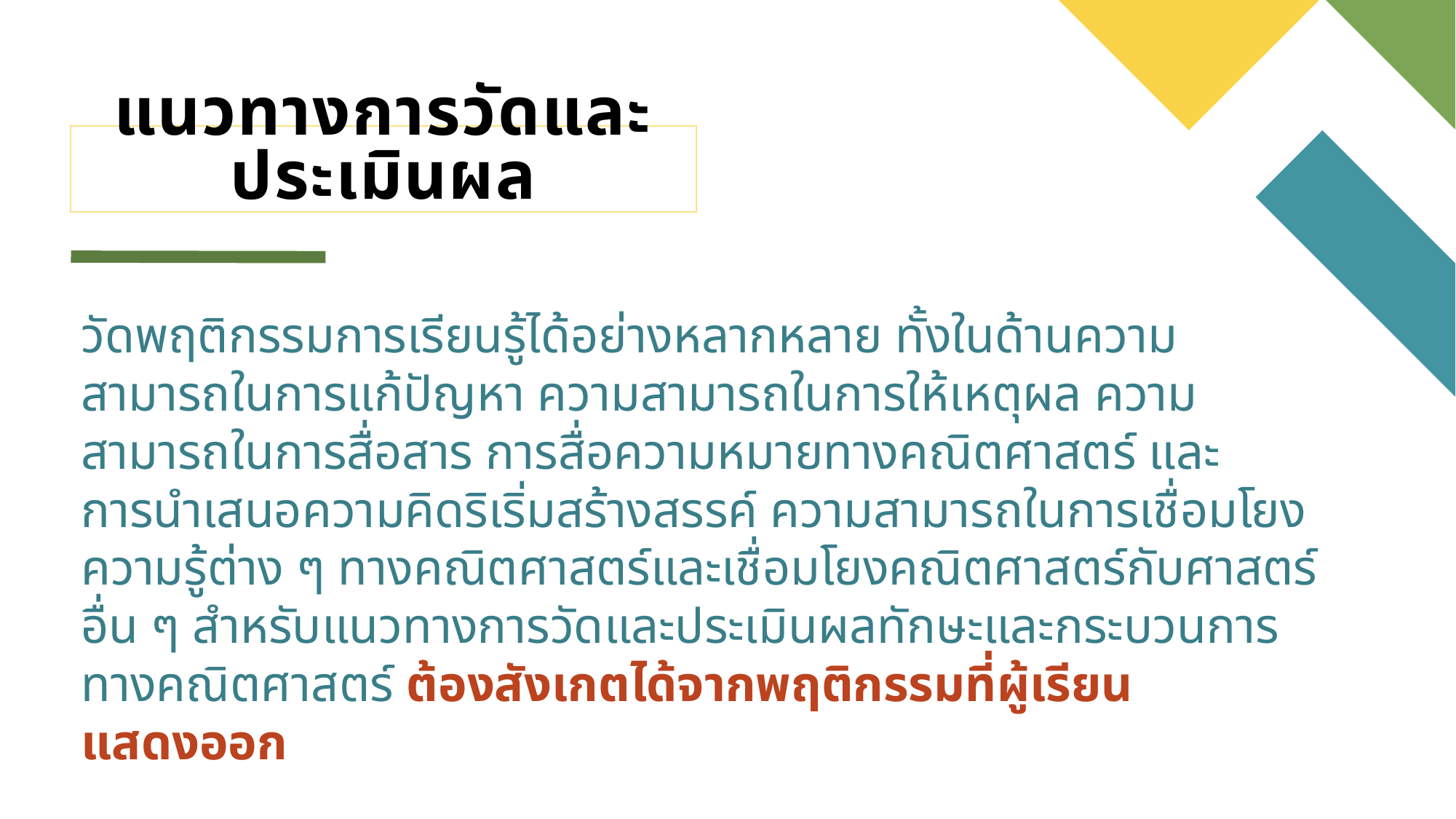

# แนวทางการวัดและประเมินผล
วัดพฤติกรรมการเรียนรู้ได้อย่างหลากหลาย ทั้งในด้านความสามารถในการแก้ปัญหา ความสามารถในการให้เหตุผล ความสามารถในการสื่อสาร การสื่อความหมายทางคณิตศาสตร์ และการนำเสนอความคิดริเริ่มสร้างสรรค์ ความสามารถในการเชื่อมโยงความรู้ต่าง ๆ ทางคณิตศาสตร์และเชื่อมโยงคณิตศาสตร์กับศาสตร์อื่น ๆ สำหรับแนวทางการวัดและประเมินผลทักษะและกระบวนการทางคณิตศาสตร์ ต้องสังเกตได้จากพฤติกรรมที่ผู้เรียนแสดงออก